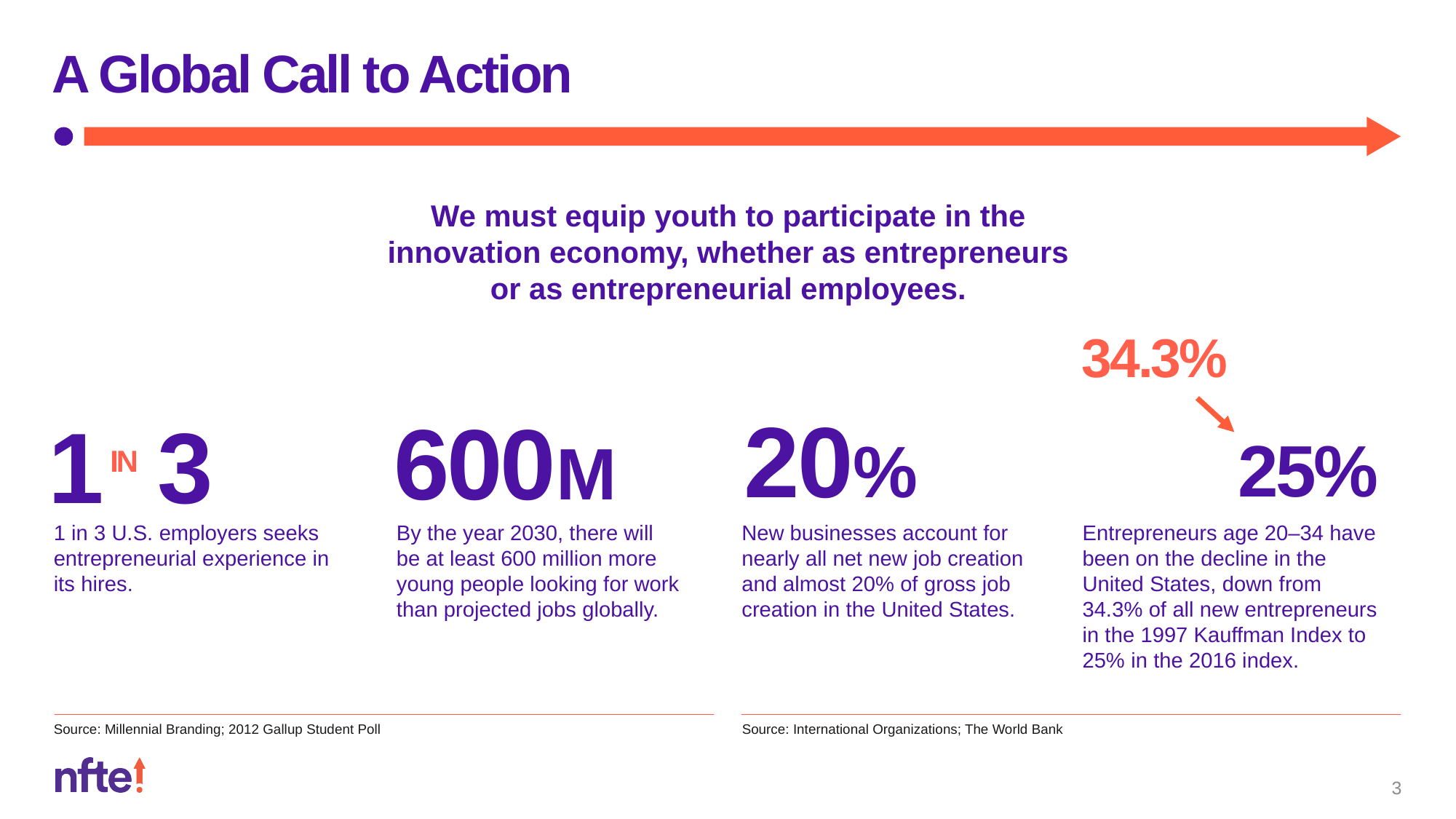

# A Global Call to Action
We must equip youth to participate in the innovation economy, whether as entrepreneurs or as entrepreneurial employees.
34.3%
20%
600M
1
3
25%
IN
1 in 3 U.S. employers seeks entrepreneurial experience in its hires.
By the year 2030, there will be at least 600 million more young people looking for work than projected jobs globally.
New businesses account for nearly all net new job creation and almost 20% of gross job creation in the United States.
Entrepreneurs age 20‒34 have been on the decline in the United States, down from 34.3% of all new entrepreneurs in the 1997 Kauffman Index to 25% in the 2016 index.
Source: Millennial Branding; 2012 Gallup Student Poll
Source: International Organizations; The World Bank
3